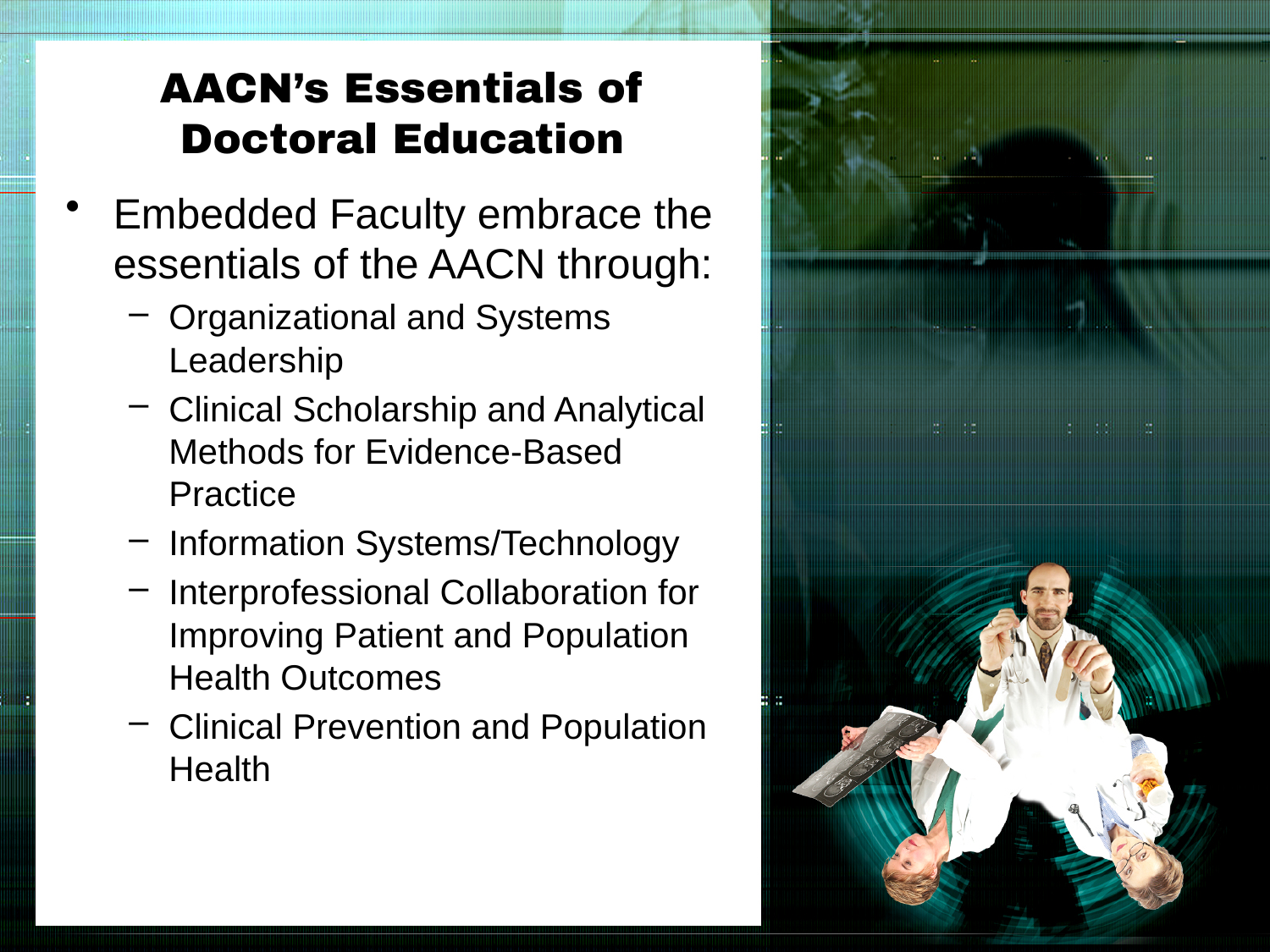

# AACN’s Essentials of Doctoral Education
Embedded Faculty embrace the essentials of the AACN through:
Organizational and Systems Leadership
Clinical Scholarship and Analytical Methods for Evidence-Based Practice
Information Systems/Technology
Interprofessional Collaboration for Improving Patient and Population Health Outcomes
Clinical Prevention and Population Health